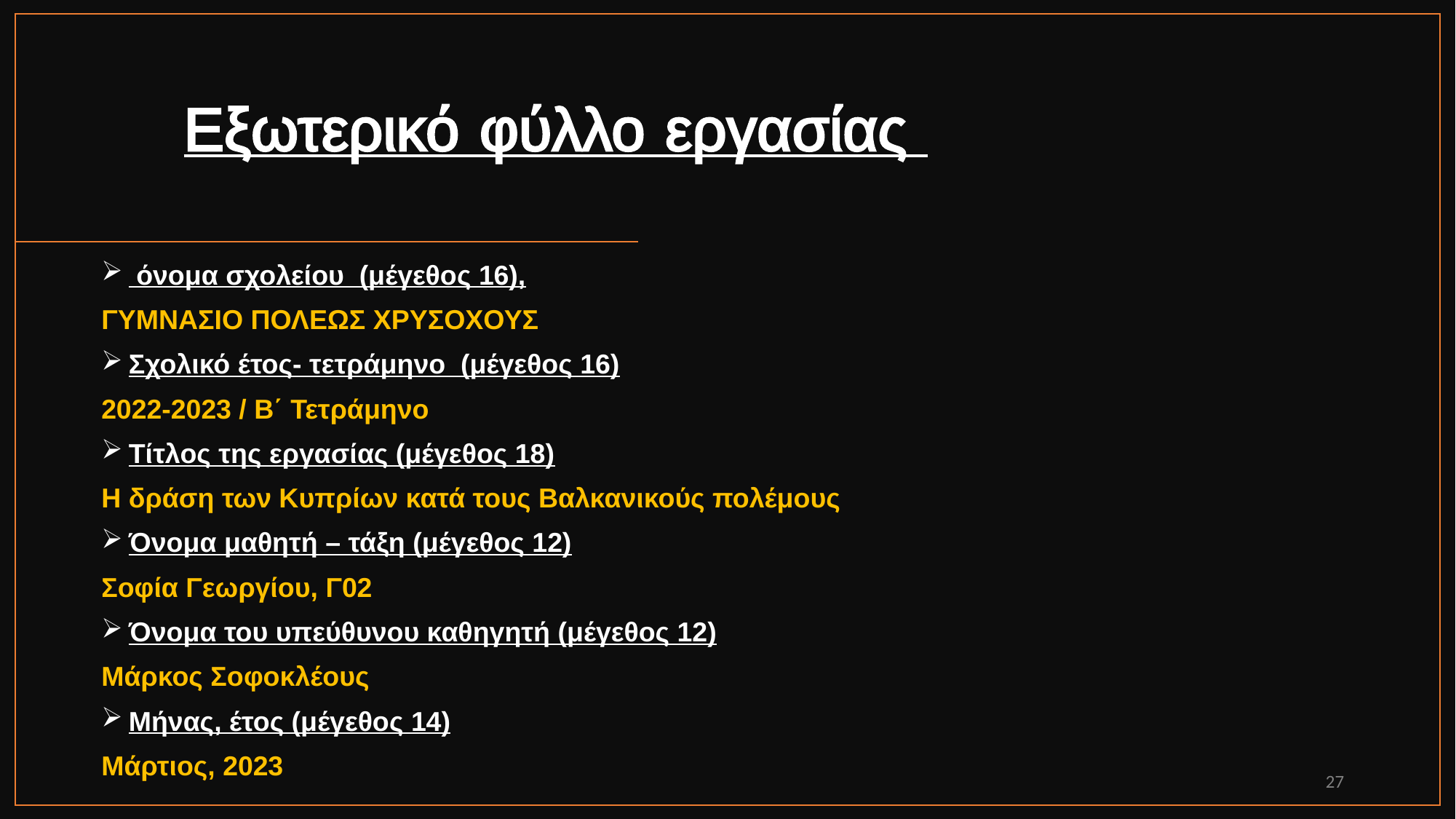

# Εξωτερικό φύλλο εργασίας
 όνομα σχολείου  (μέγεθος 16),
ΓΥΜΝΑΣΙΟ ΠΟΛΕΩΣ ΧΡΥΣΟΧΟΥΣ
Σχολικό έτος- τετράμηνο  (μέγεθος 16)
2022-2023 / Β΄ Τετράμηνο
Τίτλος της εργασίας (μέγεθος 18)
Η δράση των Κυπρίων κατά τους Βαλκανικούς πολέμους
Όνομα μαθητή – τάξη (μέγεθος 12)
Σοφία Γεωργίου, Γ02
Όνομα του υπεύθυνου καθηγητή (μέγεθος 12)
Μάρκος Σοφοκλέους
Μήνας, έτος (μέγεθος 14)
Μάρτιος, 2023
27